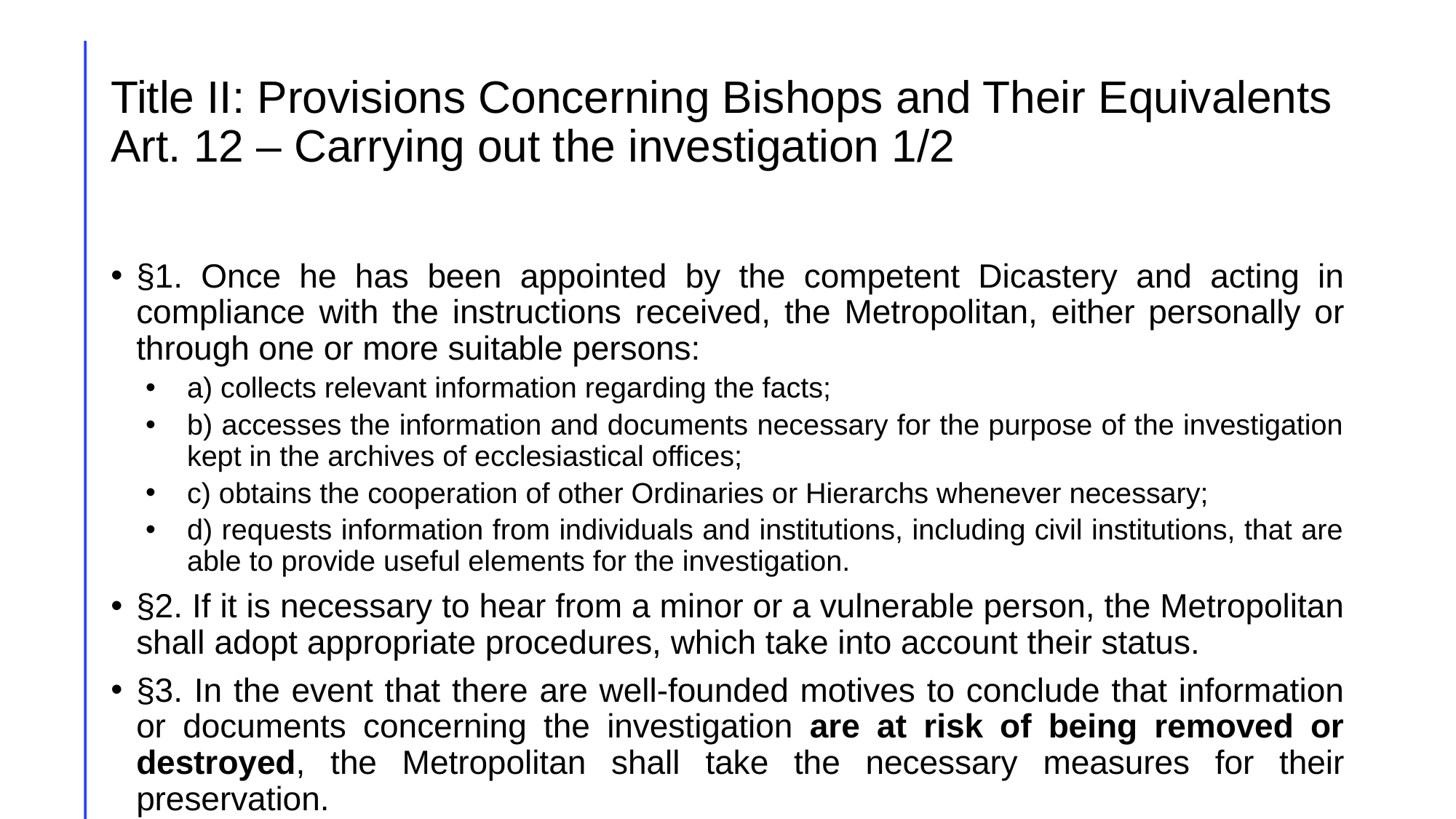

# Title II: Provisions Concerning Bishops and Their Equivalents Art. 12 – Carrying out the investigation 1/2
§1. Once he has been appointed by the competent Dicastery and acting in compliance with the instructions received, the Metropolitan, either personally or through one or more suitable persons:
a) collects relevant information regarding the facts;
b) accesses the information and documents necessary for the purpose of the investigation kept in the archives of ecclesiastical offices;
c) obtains the cooperation of other Ordinaries or Hierarchs whenever necessary;
d) requests information from individuals and institutions, including civil institutions, that are able to provide useful elements for the investigation.
§2. If it is necessary to hear from a minor or a vulnerable person, the Metropolitan shall adopt appropriate procedures, which take into account their status.
§3. In the event that there are well-founded motives to conclude that information or documents concerning the investigation are at risk of being removed or destroyed, the Metropolitan shall take the necessary measures for their preservation.